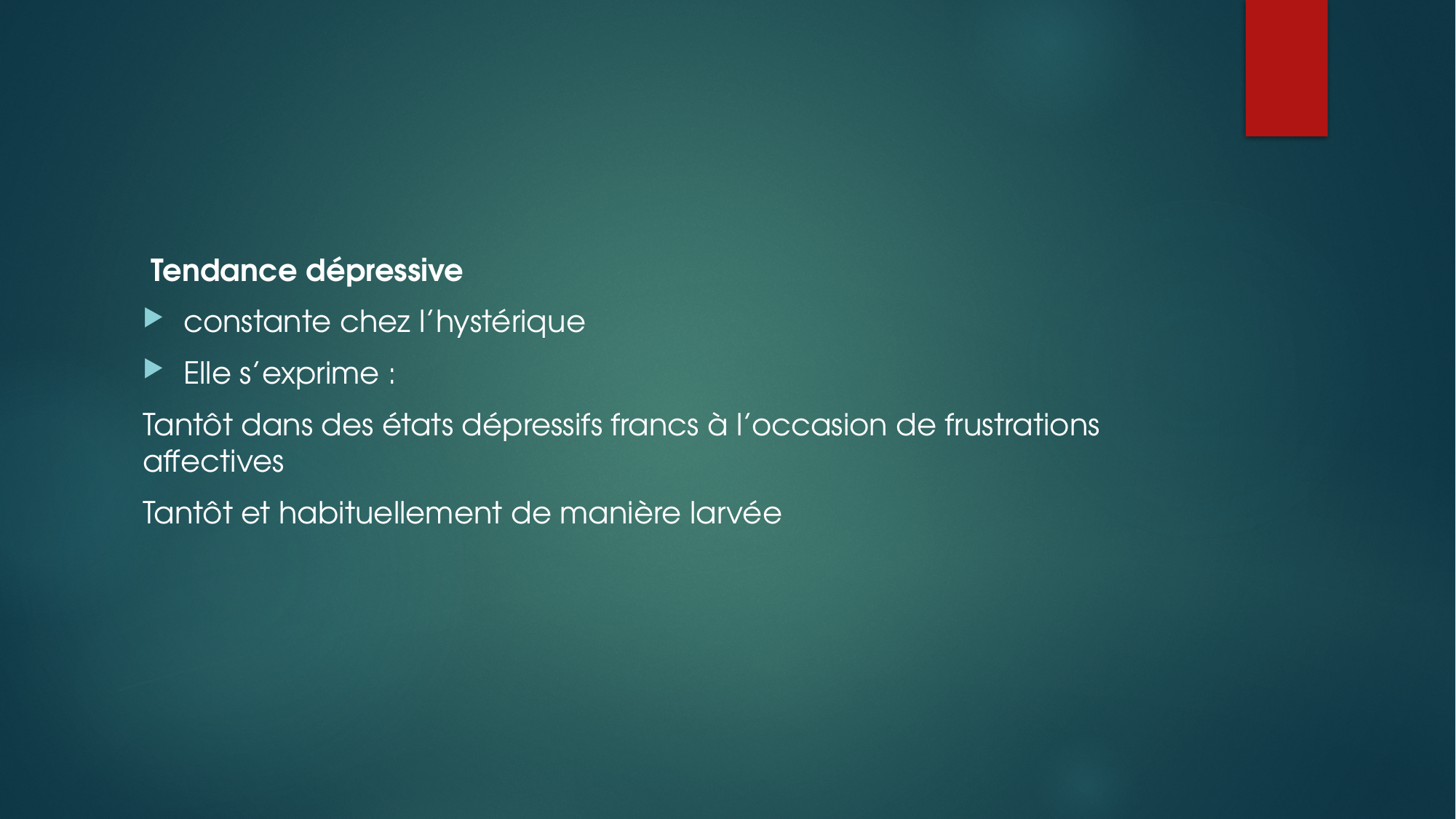

#
 Tendance dépressive
constante chez l’hystérique
Elle s’exprime :
Tantôt dans des états dépressifs francs à l’occasion de frustrations affectives
Tantôt et habituellement de manière larvée